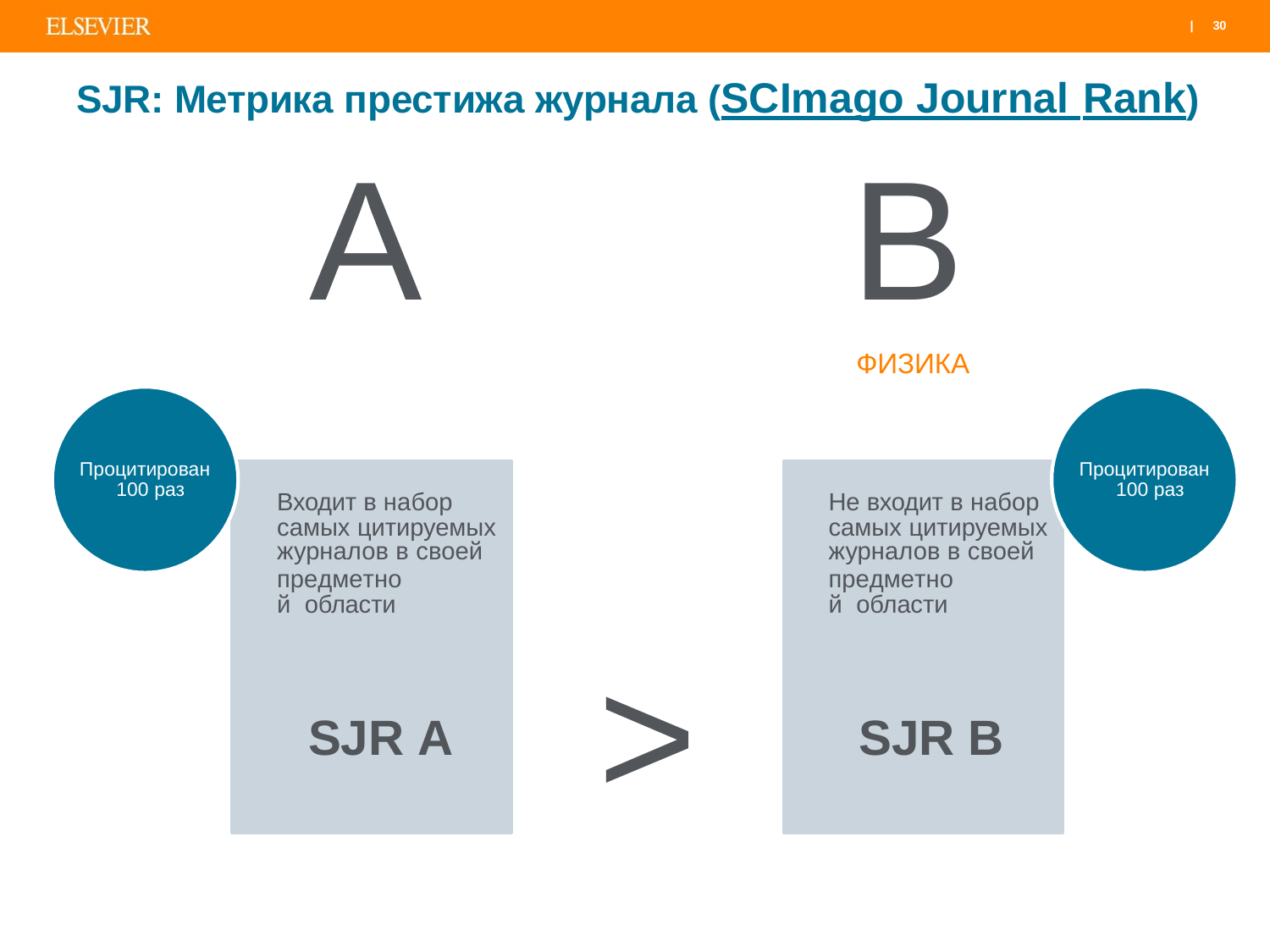

|	30
SJR: Метрика престижа журнала (SCImago Journal Rank)
А	и
МАТЕМАТИКА
В
ФИЗИКА

Процитирован  100 раз
Процитирован  100 раз

Входит в набор  самых цитируемых
журналов в своей
предметной  области
Не входит в набор  самых цитируемых
журналов в своей
предметной  области
>

SJR A
SJR B